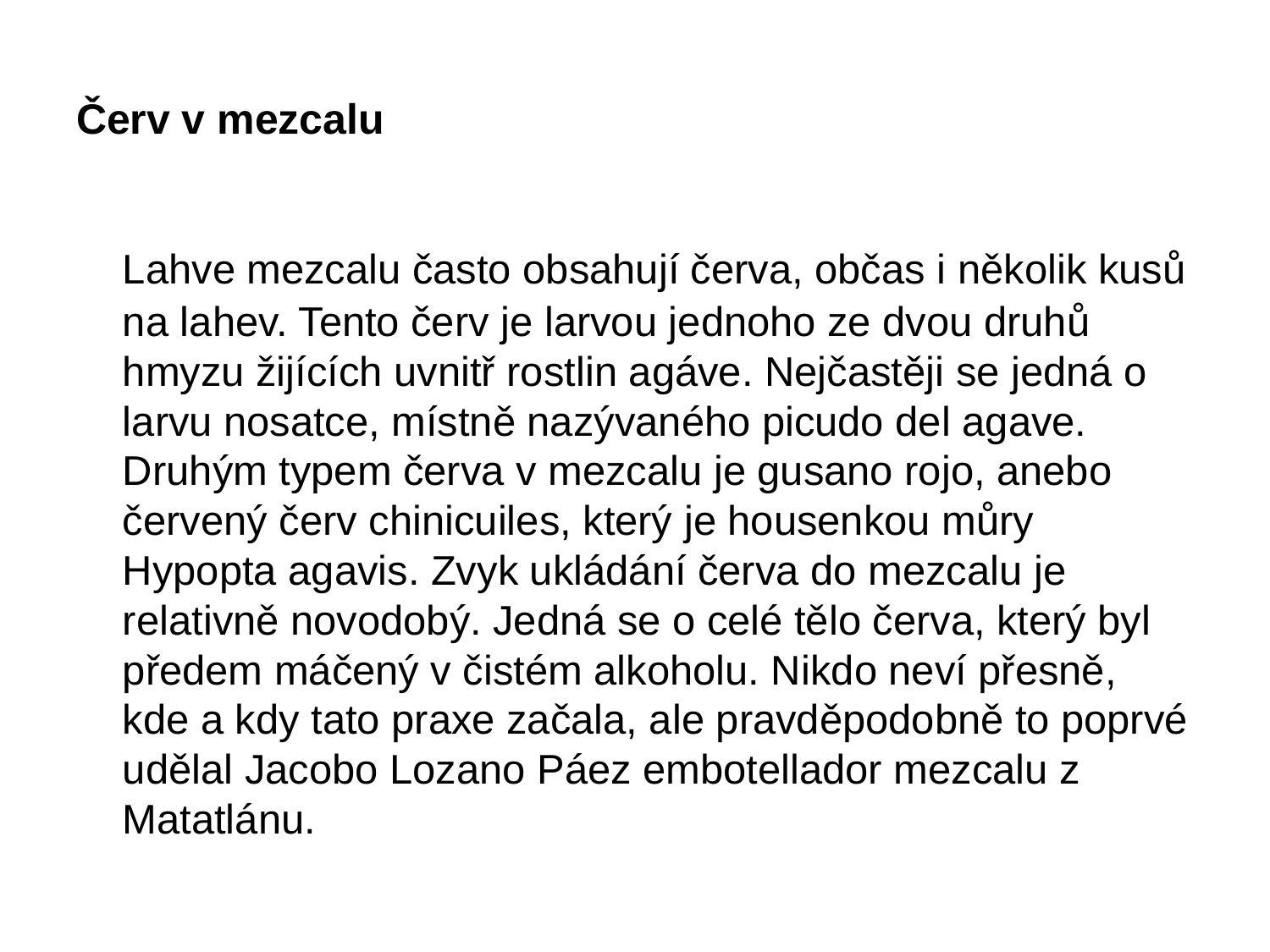

# Červ v mezcalu
	Lahve mezcalu často obsahují červa, občas i několik kusů na lahev. Tento červ je larvou jednoho ze dvou druhů hmyzu žijících uvnitř rostlin agáve. Nejčastěji se jedná o larvu nosatce, místně nazývaného picudo del agave. Druhým typem červa v mezcalu je gusano rojo, anebo červený červ chinicuiles, který je housenkou můry Hypopta agavis. Zvyk ukládání červa do mezcalu je relativně novodobý. Jedná se o celé tělo červa, který byl předem máčený v čistém alkoholu. Nikdo neví přesně, kde a kdy tato praxe začala, ale pravděpodobně to poprvé udělal Jacobo Lozano Páez embotellador mezcalu z Matatlánu.